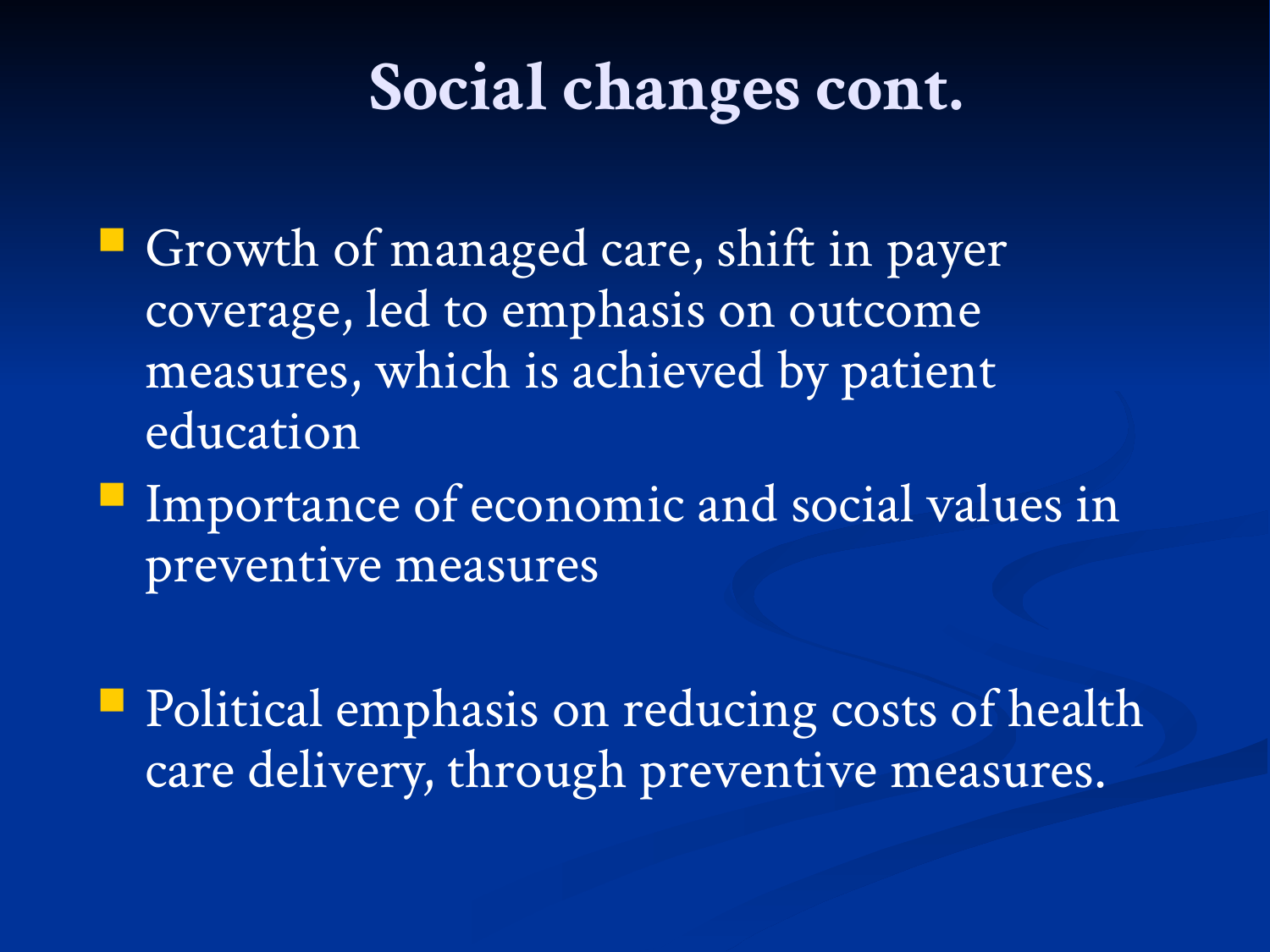

# Social changes cont.
Growth of managed care, shift in payer coverage, led to emphasis on outcome measures, which is achieved by patient education
Importance of economic and social values in preventive measures

Political emphasis on reducing costs of health care delivery, through preventive measures.